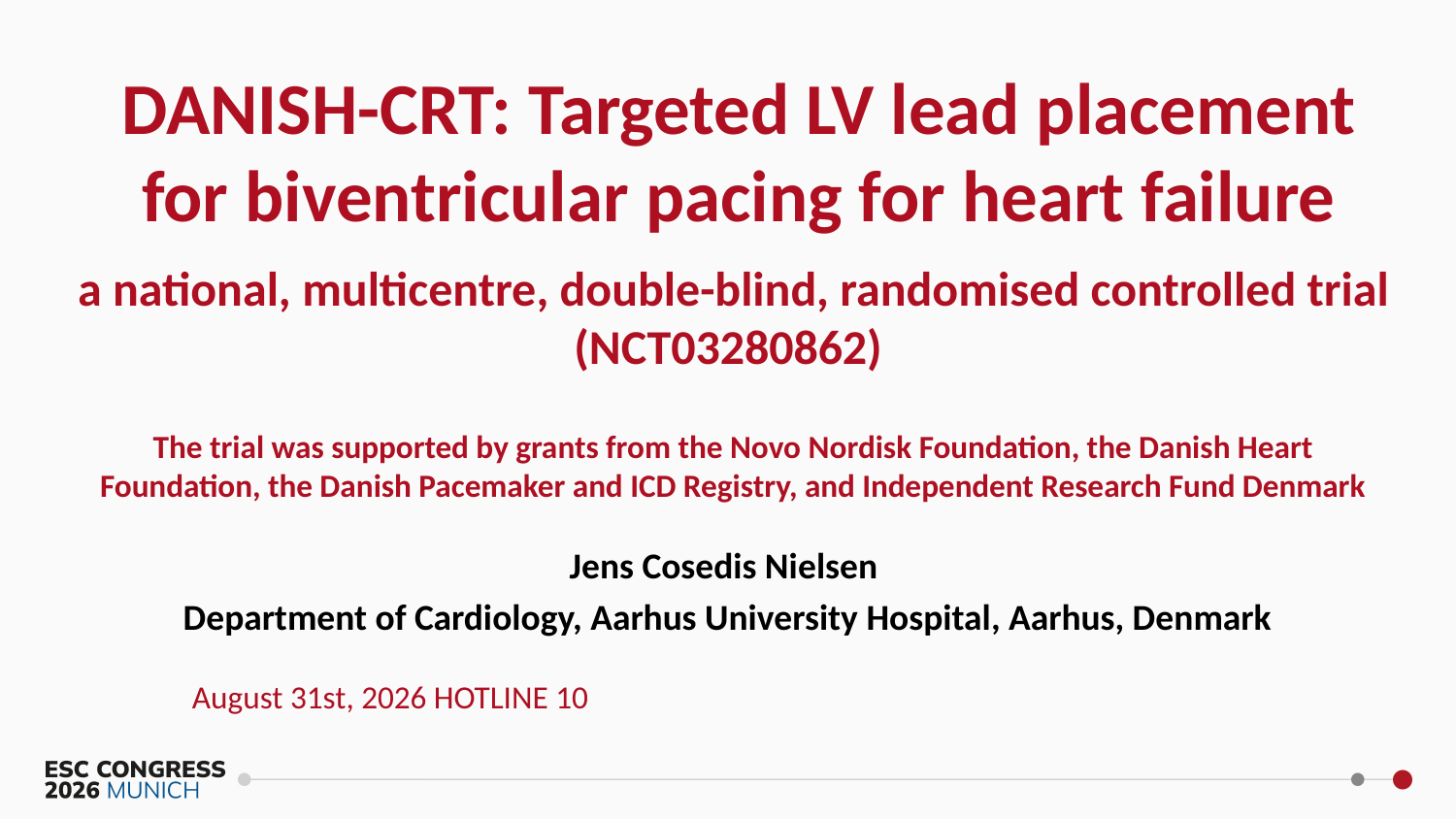

DANISH-CRT: Targeted LV lead placement for biventricular pacing for heart failure
a national, multicentre, double-blind, randomised controlled trial (NCT03280862)

The trial was supported by grants from the Novo Nordisk Foundation, the Danish Heart Foundation, the Danish Pacemaker and ICD Registry, and Independent Research Fund Denmark

Jens Cosedis Nielsen
Department of Cardiology, Aarhus University Hospital, Aarhus, Denmark
August 31st, 2026 HOTLINE 10